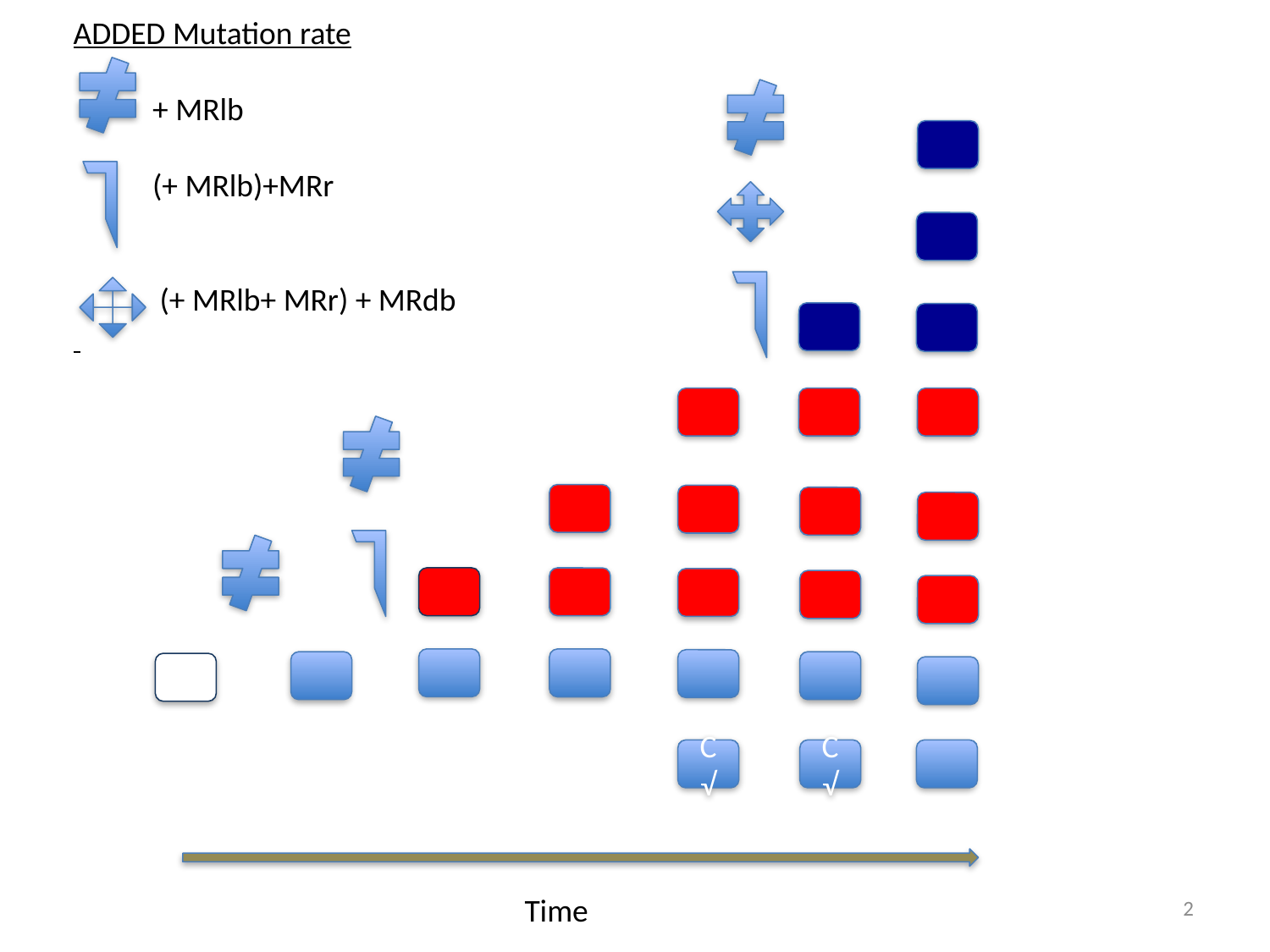

ADDED Mutation rate

           + MRlb

           (+ MRlb)+MRr

            (+ MRlb+ MRr) + MRdb

C√
C√

2
Time